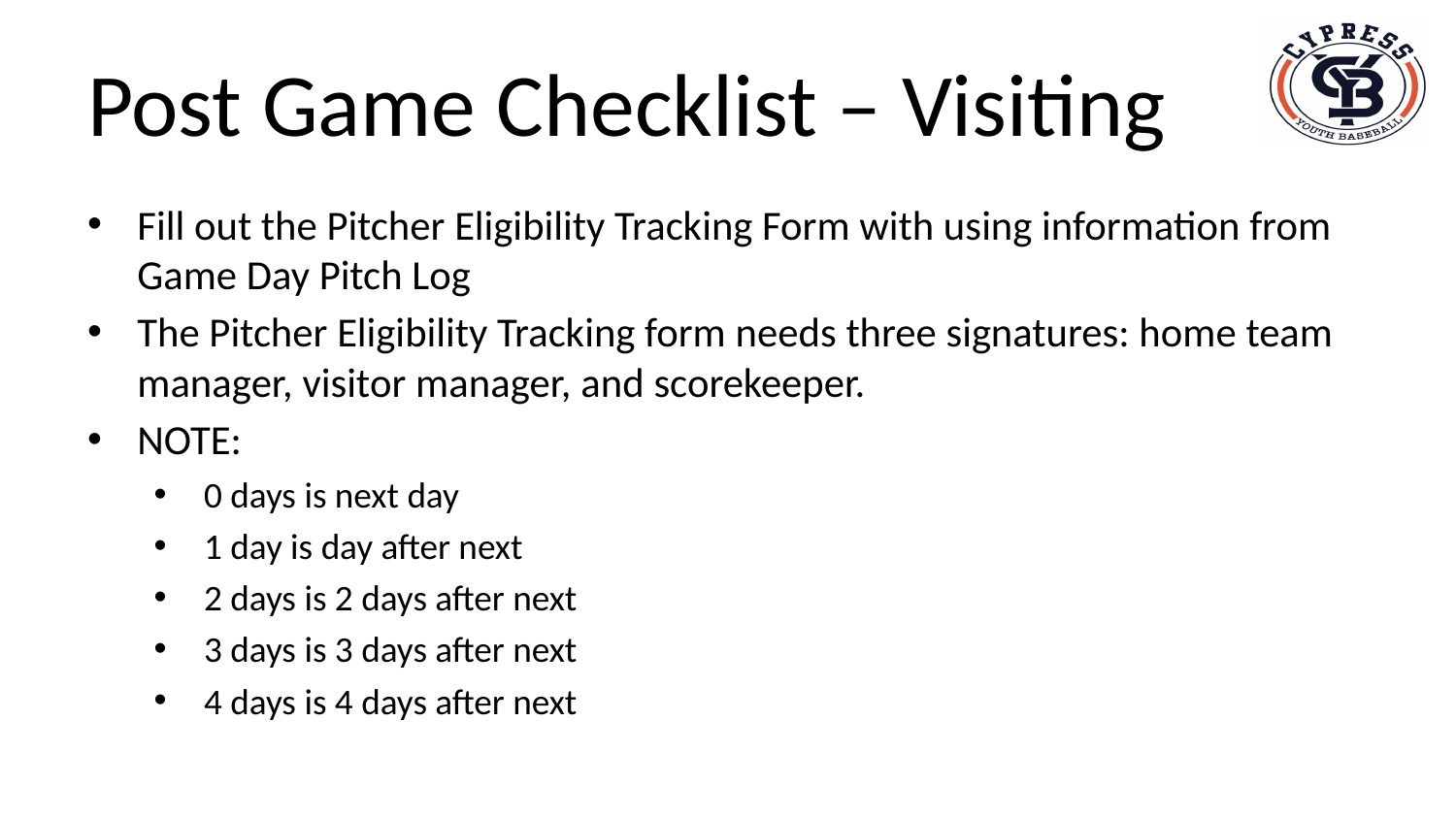

# Post Game Checklist – Visiting
Fill out the Pitcher Eligibility Tracking Form with using information from Game Day Pitch Log
The Pitcher Eligibility Tracking form needs three signatures: home team manager, visitor manager, and scorekeeper.
NOTE:
0 days is next day
1 day is day after next
2 days is 2 days after next
3 days is 3 days after next
4 days is 4 days after next